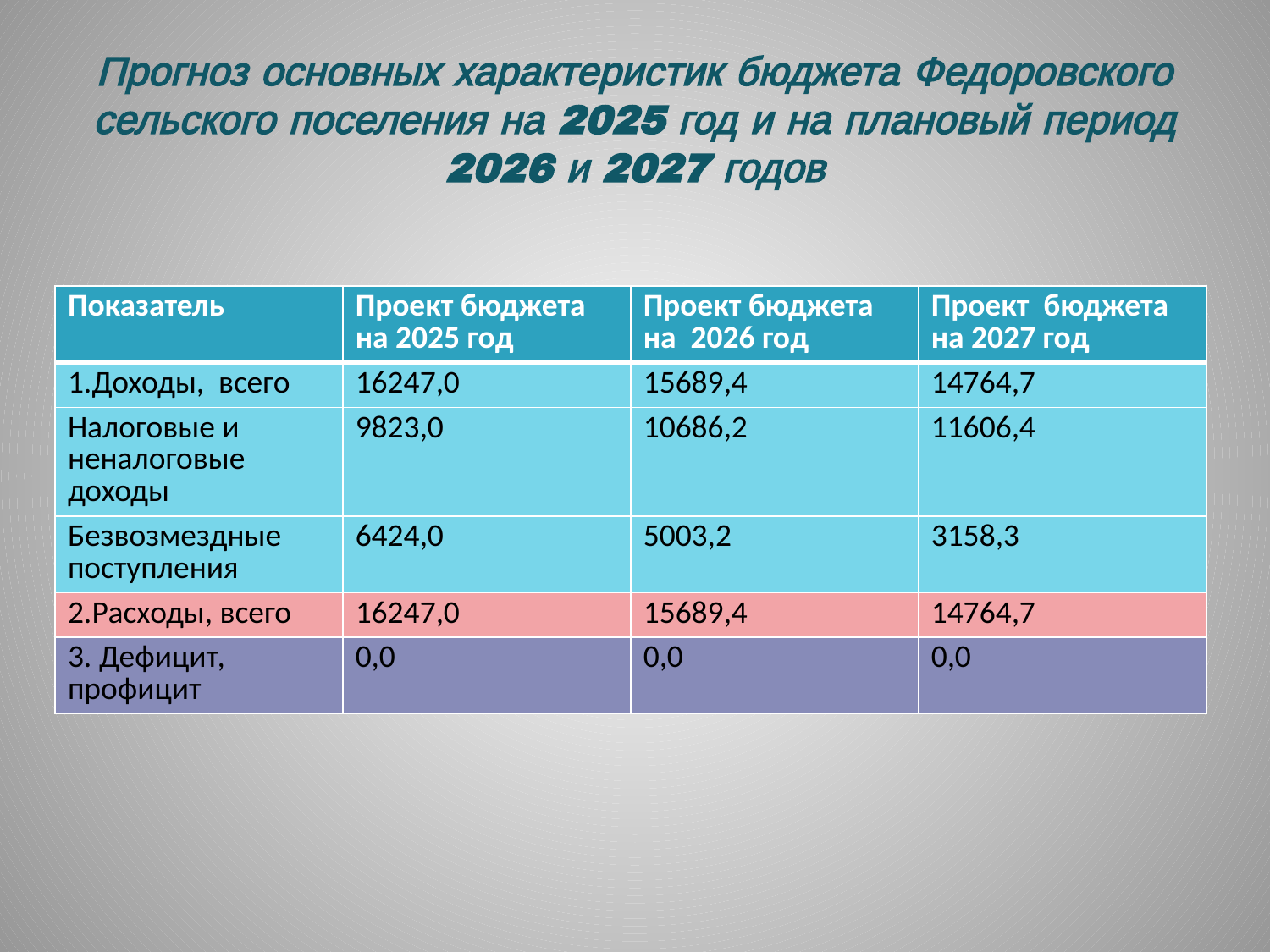

# Прогноз основных характеристик бюджета Федоровского сельского поселения на 2025 год и на плановый период 2026 и 2027 годов
| Показатель | Проект бюджета на 2025 год | Проект бюджета на 2026 год | Проект бюджета на 2027 год |
| --- | --- | --- | --- |
| 1.Доходы, всего | 16247,0 | 15689,4 | 14764,7 |
| Налоговые и неналоговые доходы | 9823,0 | 10686,2 | 11606,4 |
| Безвозмездные поступления | 6424,0 | 5003,2 | 3158,3 |
| 2.Расходы, всего | 16247,0 | 15689,4 | 14764,7 |
| 3. Дефицит, профицит | 0,0 | 0,0 | 0,0 |